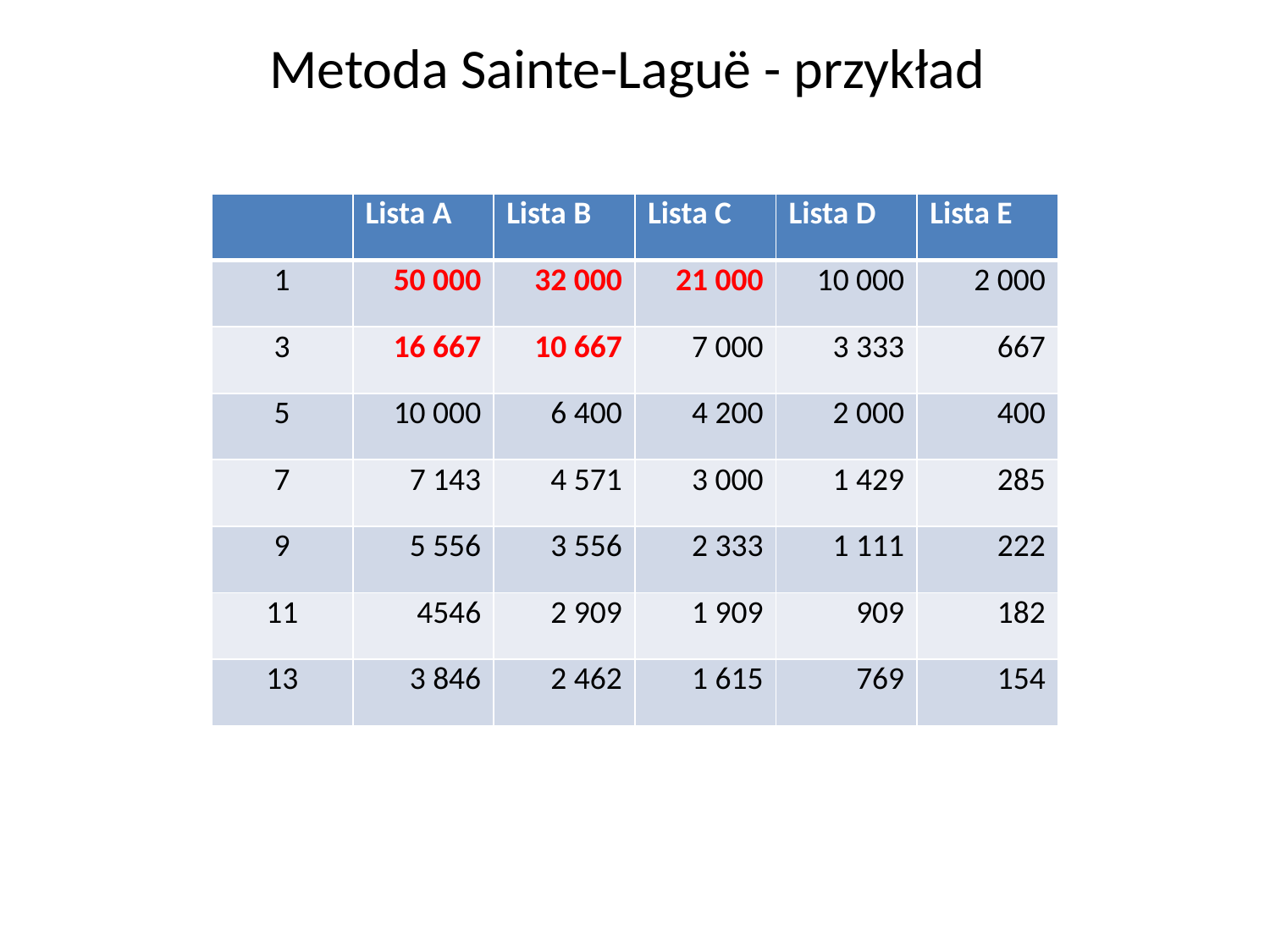

Metoda Sainte-Laguë - przykład

|  | Lista A | Lista B | Lista C | Lista D | Lista E |
| --- | --- | --- | --- | --- | --- |
| 1 | 50 000 | 32 000 | 21 000 | 10 000 | 2 000 |
| 3 | 16 667 | 10 667 | 7 000 | 3 333 | 667 |
| 5 | 10 000 | 6 400 | 4 200 | 2 000 | 400 |
| 7 | 7 143 | 4 571 | 3 000 | 1 429 | 285 |
| 9 | 5 556 | 3 556 | 2 333 | 1 111 | 222 |
| 11 | 4546 | 2 909 | 1 909 | 909 | 182 |
| 13 | 3 846 | 2 462 | 1 615 | 769 | 154 |